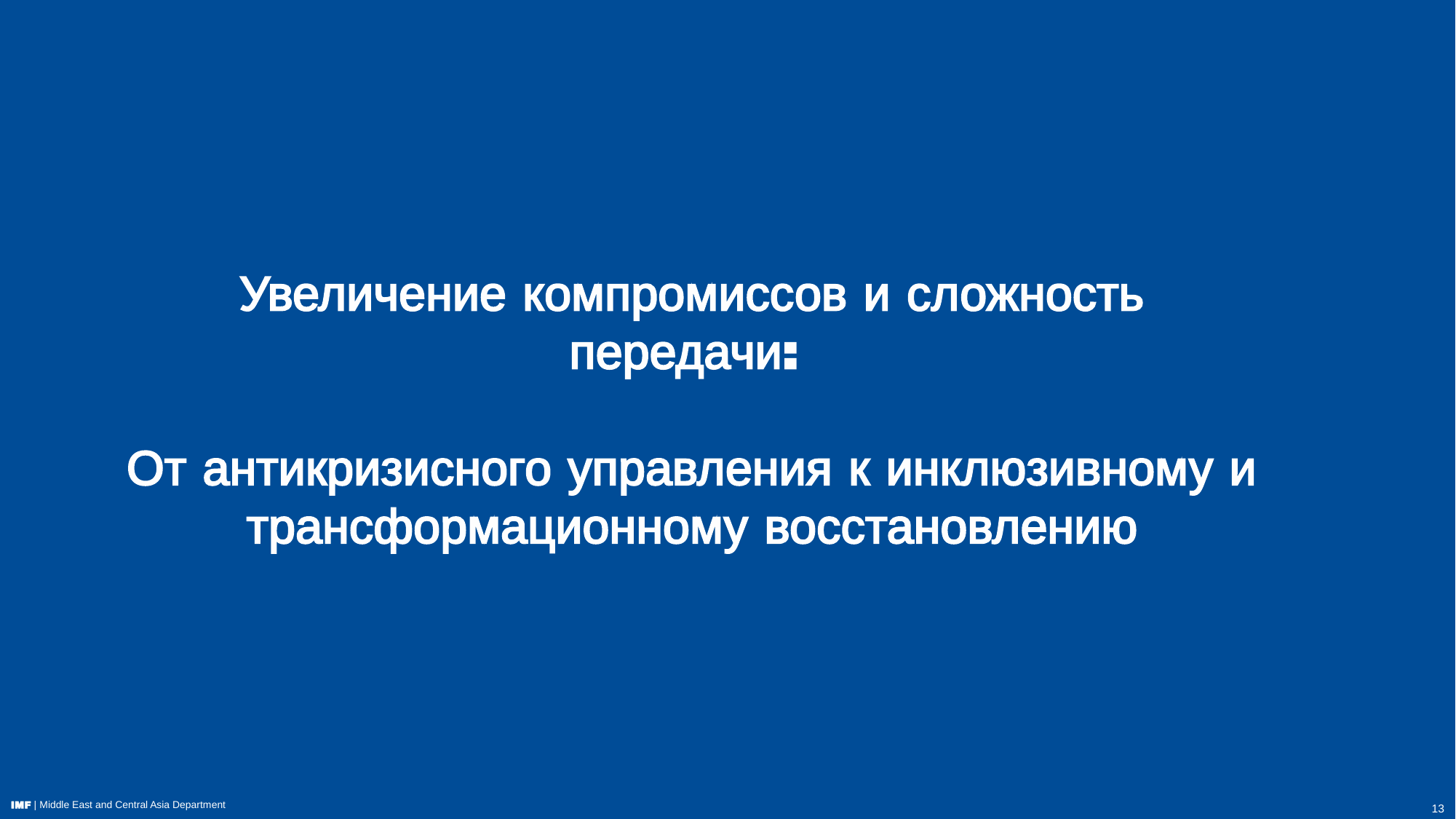

#
Увеличение компромиссов и сложность передачи:

От антикризисного управления к инклюзивному и трансформационному восстановлению